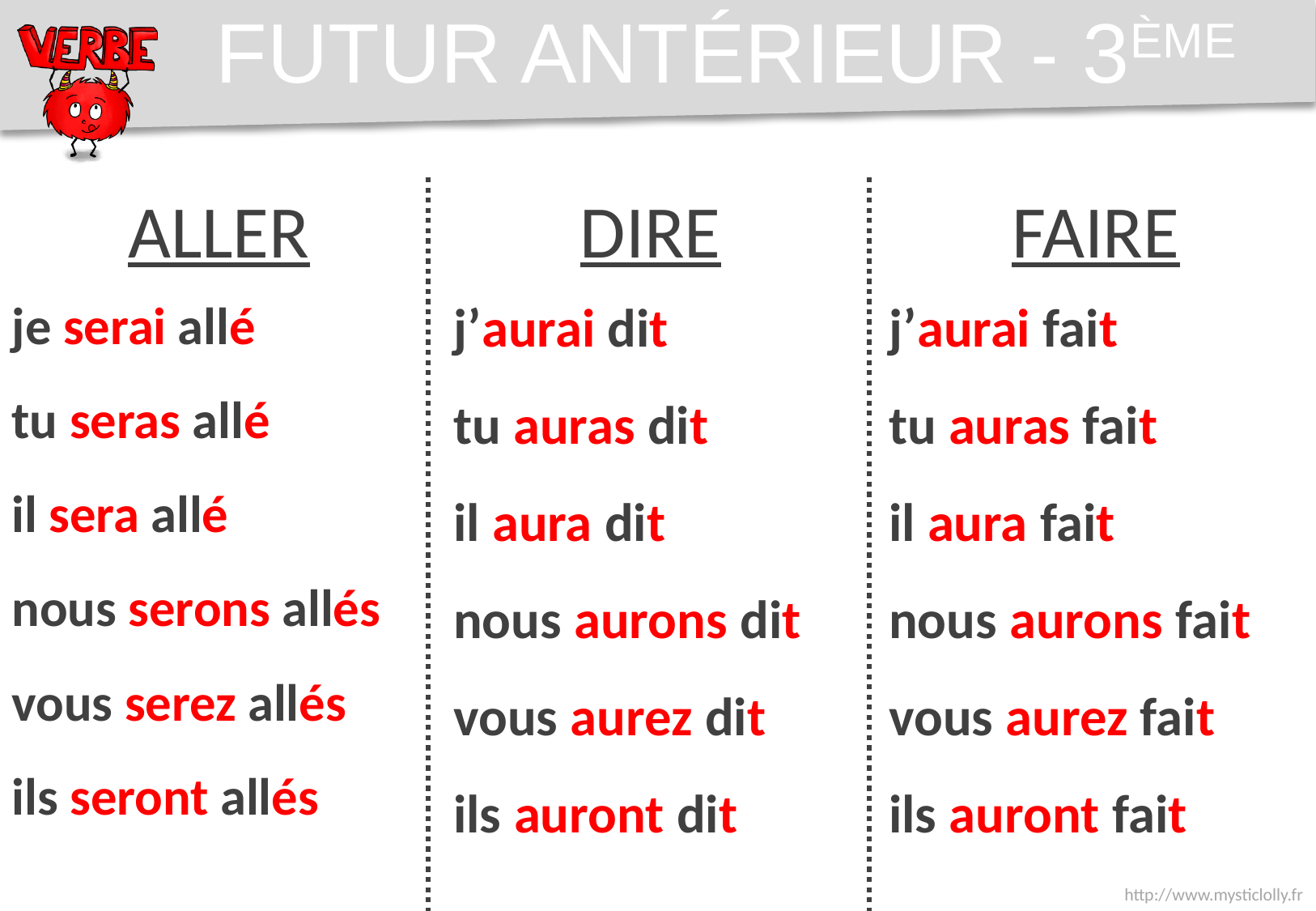

FUTUR ANTÉRIEUR - 3ÈME
ALLER
DIRE
FAIRE
j’aurai dit
tu auras dit
il aura dit
nous aurons dit
vous aurez dit
ils auront dit
je serai allé
tu seras allé
il sera allé
nous serons allés
vous serez allés
ils seront allés
j’aurai fait
tu auras fait
il aura fait
nous aurons fait
vous aurez fait
ils auront fait